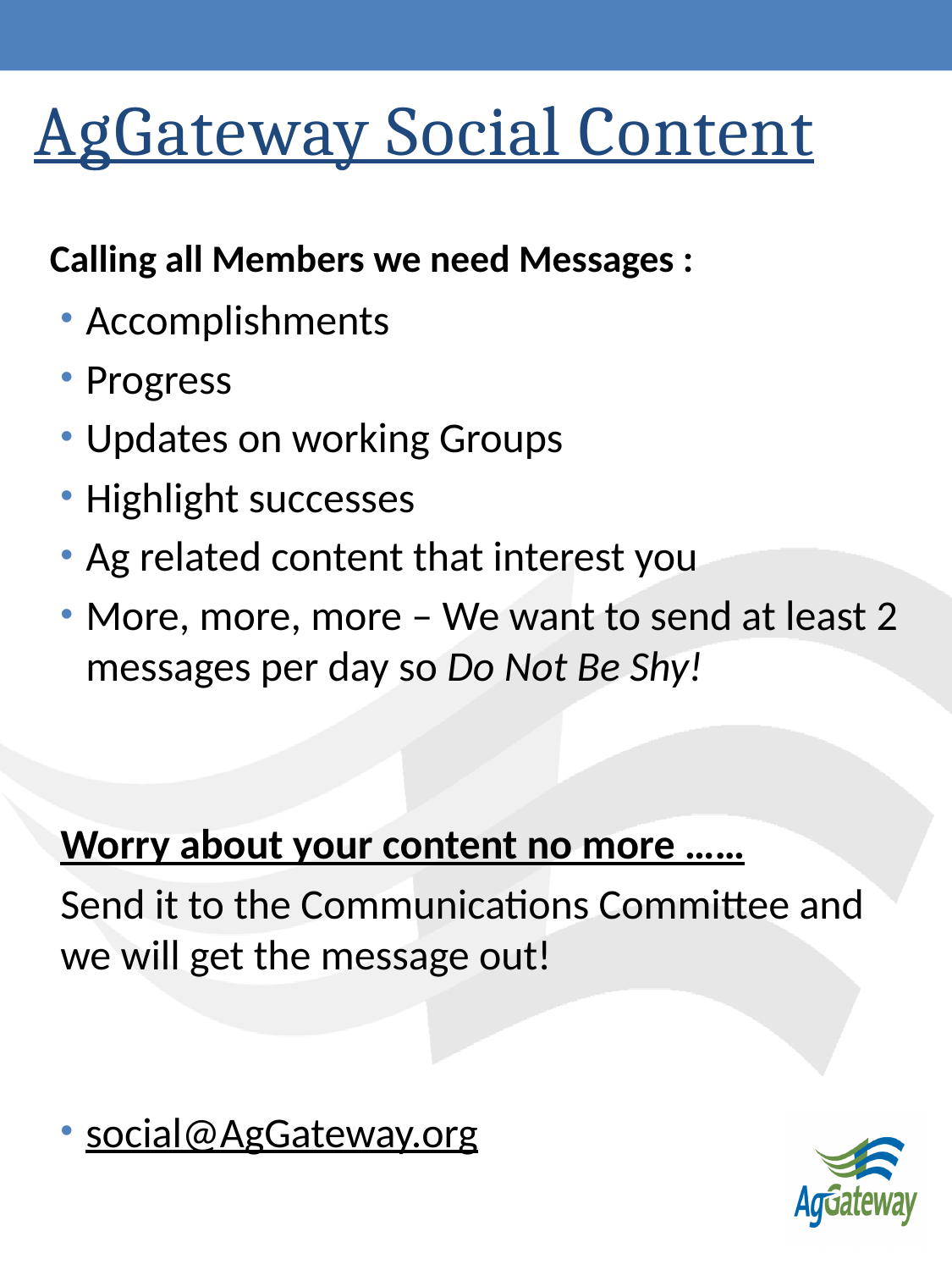

# AgGateway Social Content
AgGateway Social 101AAa
Calling all Members we need Messages :
Accomplishments
Progress
Updates on working Groups
Highlight successes
Ag related content that interest you
More, more, more – We want to send at least 2 messages per day so Do Not Be Shy!

Worry about your content no more ……
Send it to the Communications Committee and we will get the message out!

social@AgGateway.org